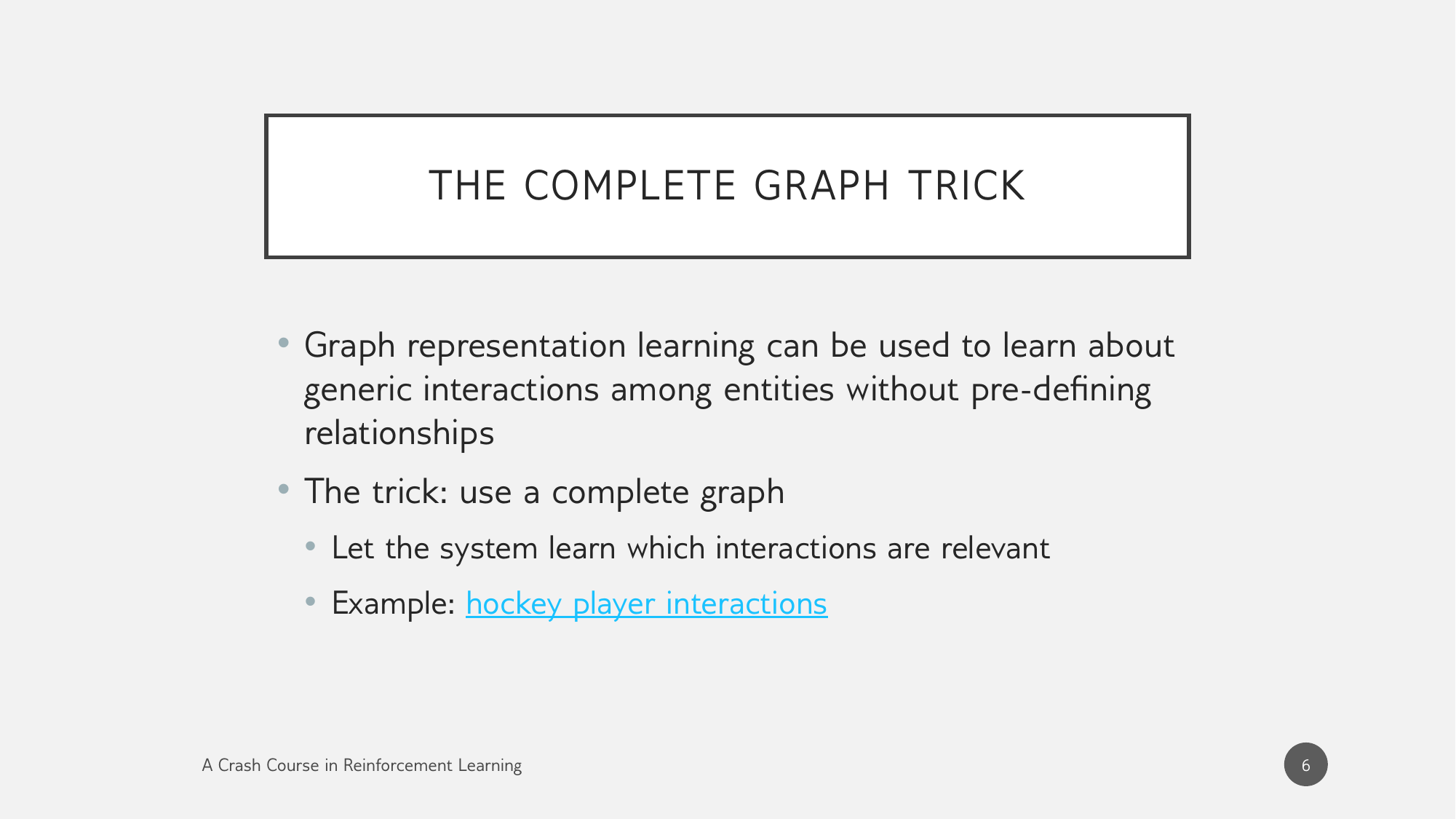

# The complete graph trick
Graph representation learning can be used to learn about generic interactions among entities without pre-defining relationships
The trick: use a complete graph
Let the system learn which interactions are relevant
Example: hockey player interactions
6
A Crash Course in Reinforcement Learning